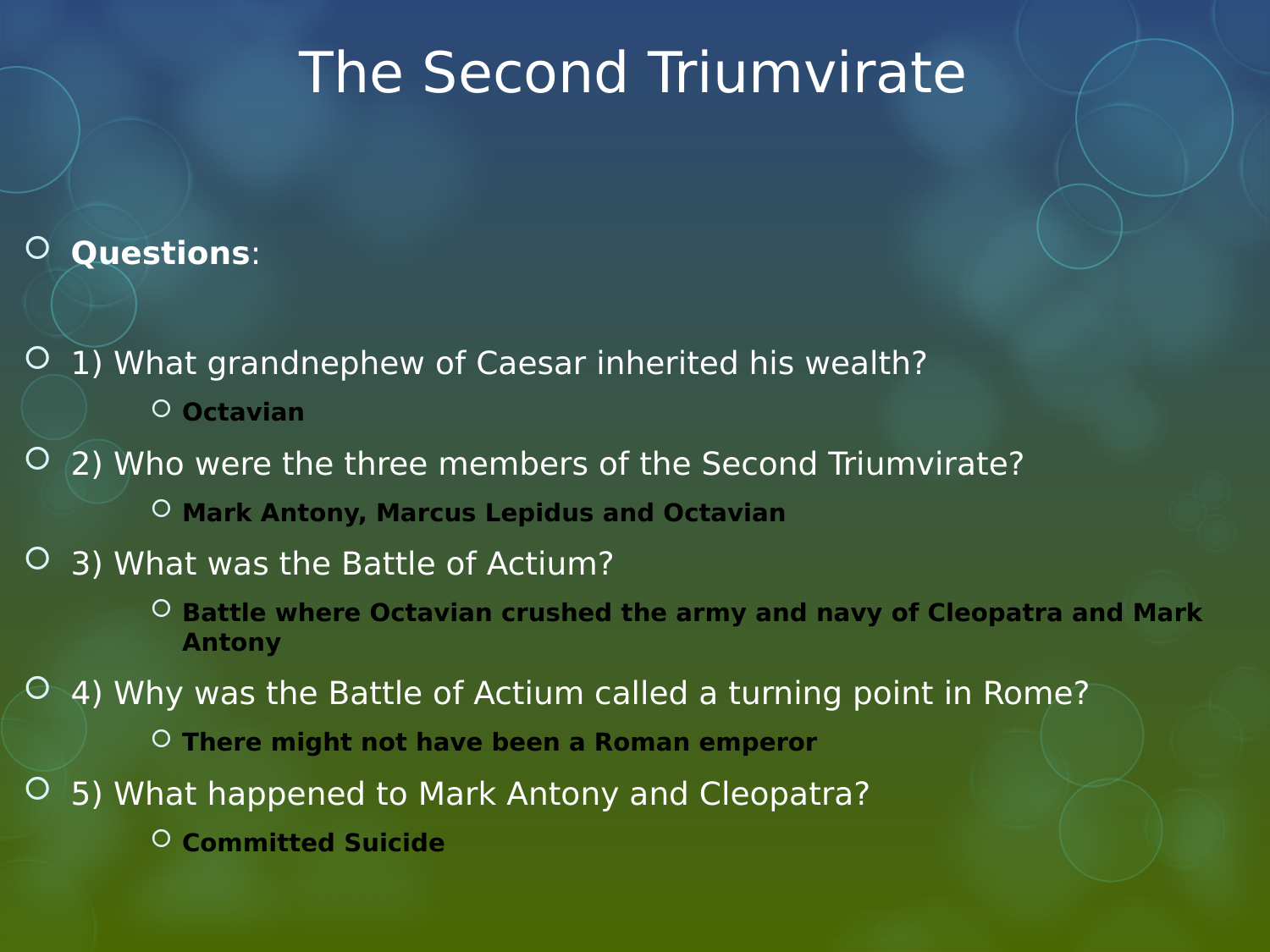

# The Second Triumvirate
Questions:

1) What grandnephew of Caesar inherited his wealth?
Octavian
2) Who were the three members of the Second Triumvirate?
Mark Antony, Marcus Lepidus and Octavian
3) What was the Battle of Actium?
Battle where Octavian crushed the army and navy of Cleopatra and Mark Antony
4) Why was the Battle of Actium called a turning point in Rome?
There might not have been a Roman emperor
5) What happened to Mark Antony and Cleopatra?
Committed Suicide